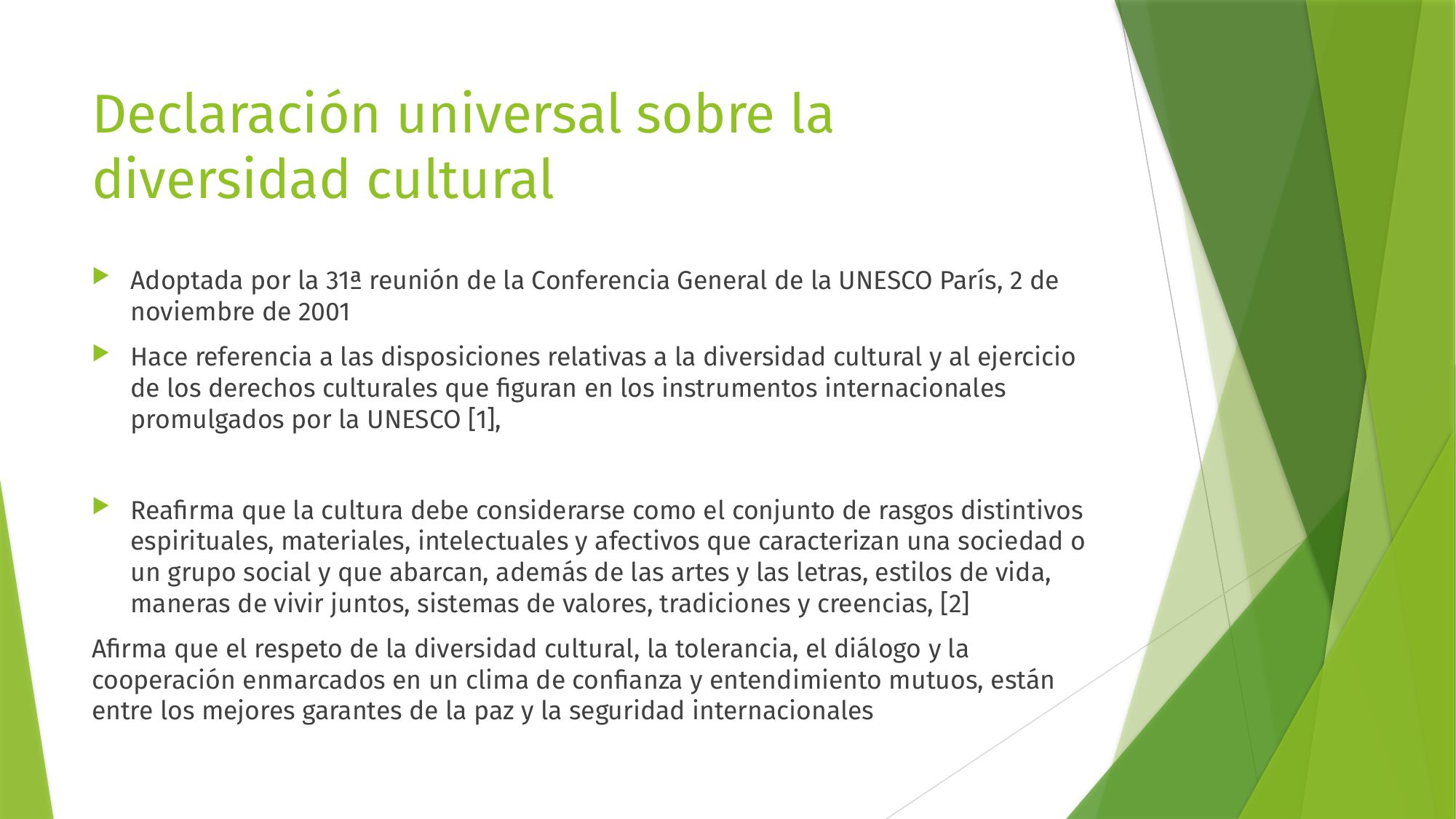

# Declaración universal sobre la diversidad cultural
Adoptada por la 31ª reunión de la Conferencia General de la UNESCO París, 2 de noviembre de 2001
Hace referencia a las disposiciones relativas a la diversidad cultural y al ejercicio de los derechos culturales que figuran en los instrumentos internacionales promulgados por la UNESCO [1],

Reafirma que la cultura debe considerarse como el conjunto de rasgos distintivos espirituales, materiales, intelectuales y afectivos que caracterizan una sociedad o un grupo social y que abarcan, además de las artes y las letras, estilos de vida, maneras de vivir juntos, sistemas de valores, tradiciones y creencias, [2]
Afirma que el respeto de la diversidad cultural, la tolerancia, el diálogo y la cooperación enmarcados en un clima de confianza y entendimiento mutuos, están entre los mejores garantes de la paz y la seguridad internacionales